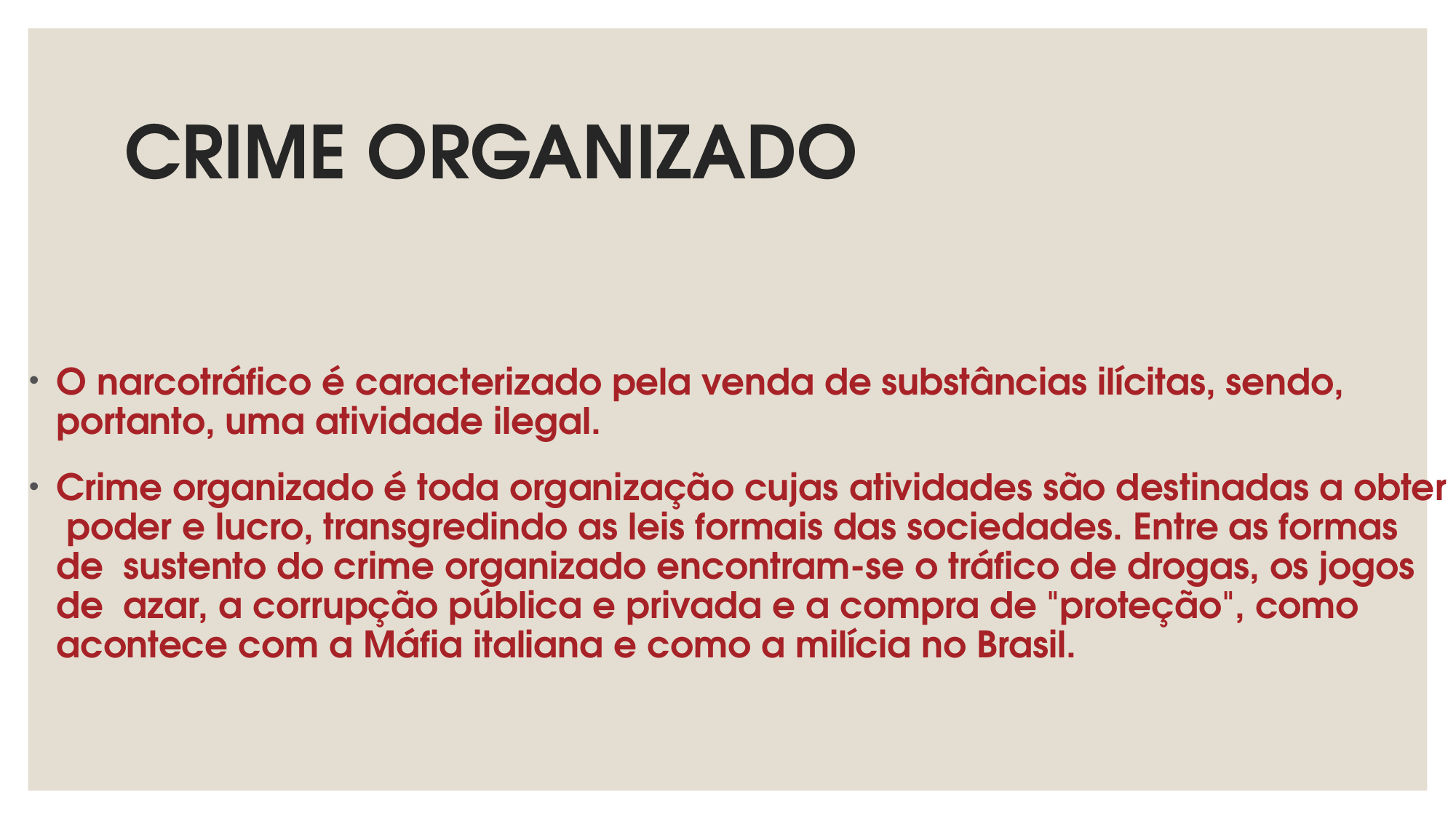

# CRIME ORGANIZADO
O narcotráfico é caracterizado pela venda de substâncias ilícitas, sendo,  portanto, uma atividade ilegal.
Crime organizado é toda organização cujas atividades são destinadas a obter  poder e lucro, transgredindo as leis formais das sociedades. Entre as formas de  sustento do crime organizado encontram-se o tráfico de drogas, os jogos de  azar, a corrupção pública e privada e a compra de "proteção", como  acontece com a Máfia italiana e como a milícia no Brasil.